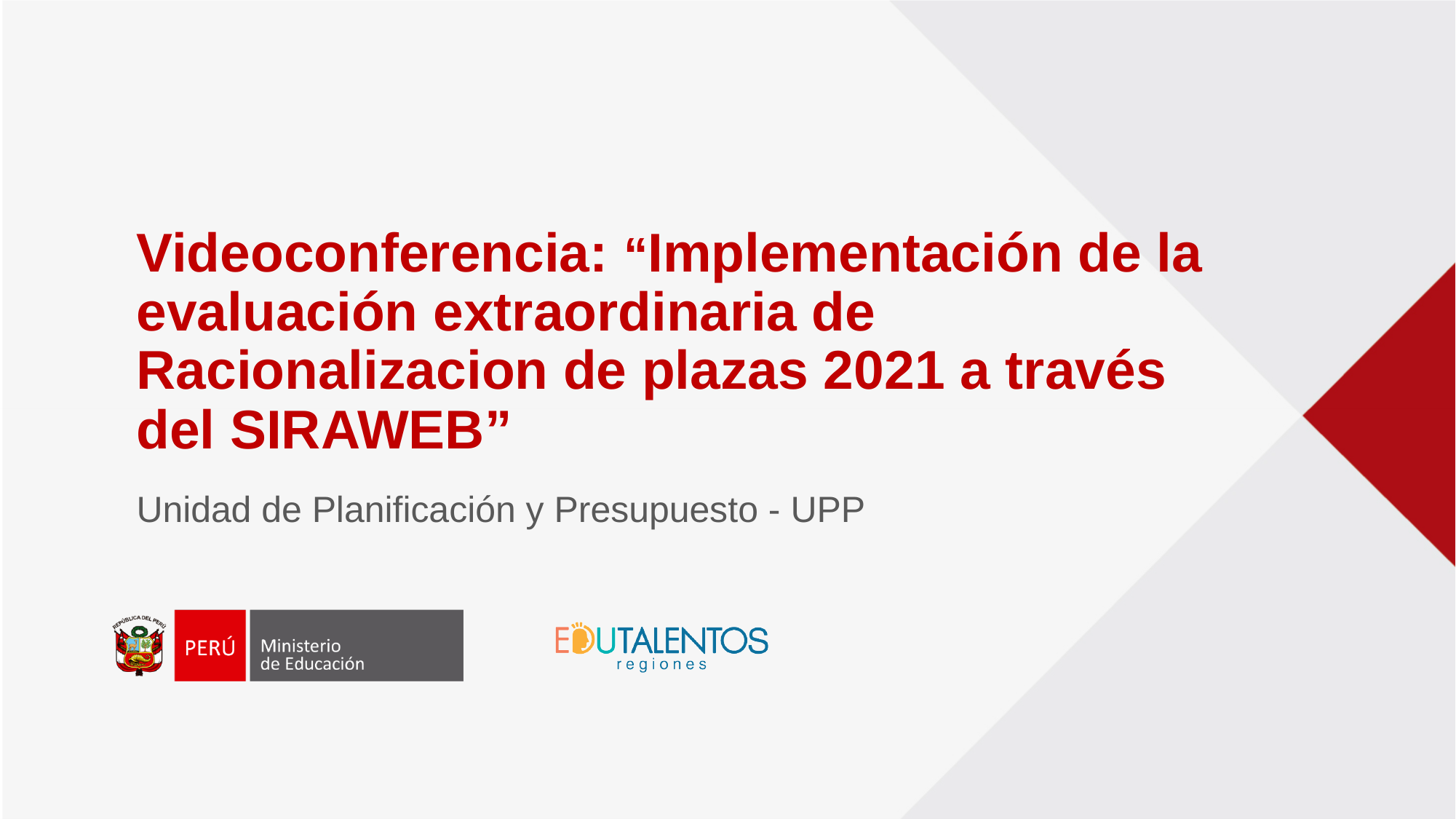

Videoconferencia: “Implementación de la evaluación extraordinaria de Racionalizacion de plazas 2021 a través del SIRAWEB”
Unidad de Planificación y Presupuesto - UPP